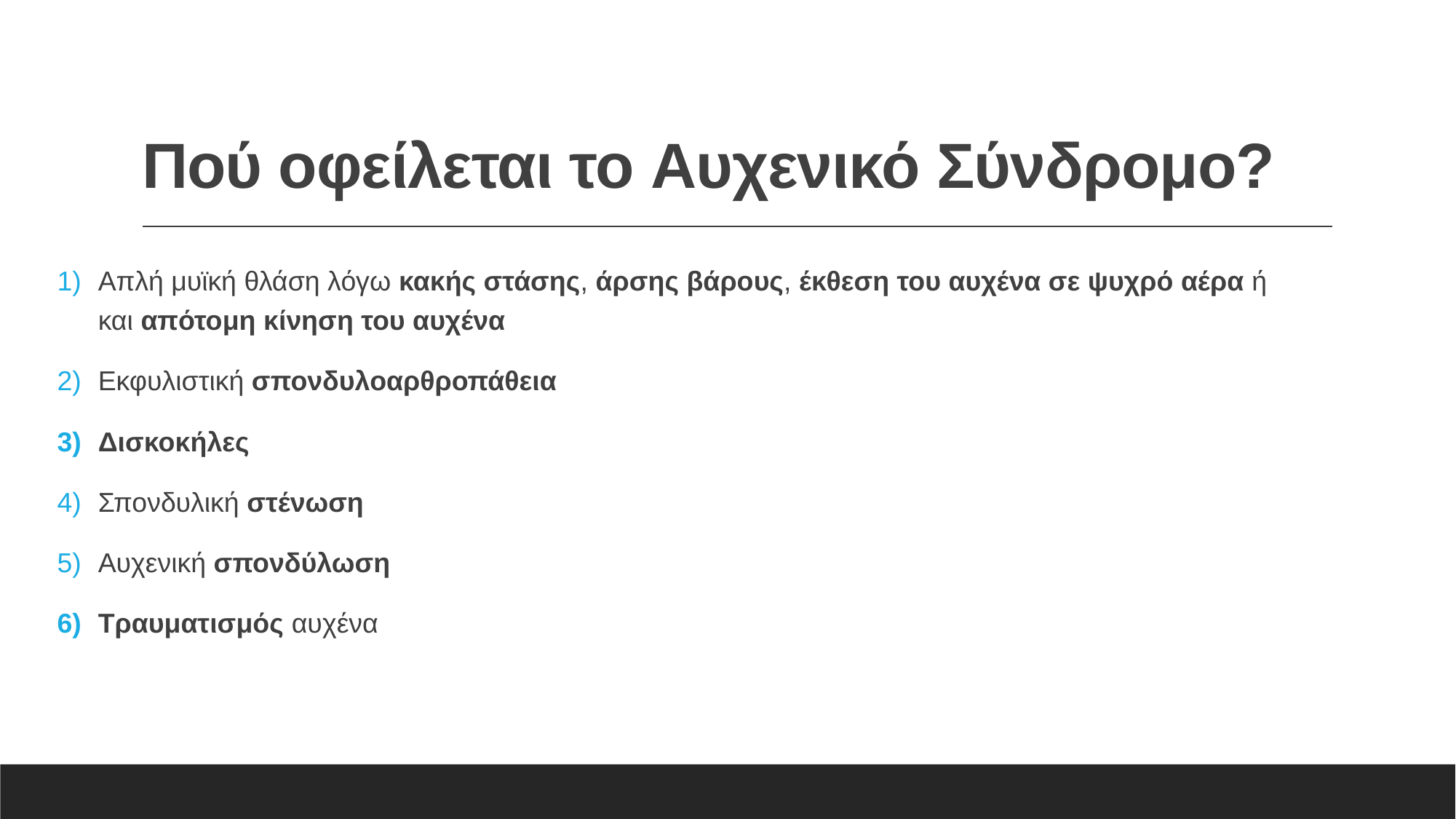

# Πού οφείλεται το Αυχενικό Σύνδρομο?
Απλή μυϊκή θλάση λόγω κακής στάσης, άρσης βάρους, έκθεση του αυχένα σε ψυχρό αέρα ή και απότομη κίνηση του αυχένα
Εκφυλιστική σπονδυλοαρθροπάθεια
Δισκοκήλες
Σπονδυλική στένωση
Αυχενική σπονδύλωση
Τραυματισμός αυχένα